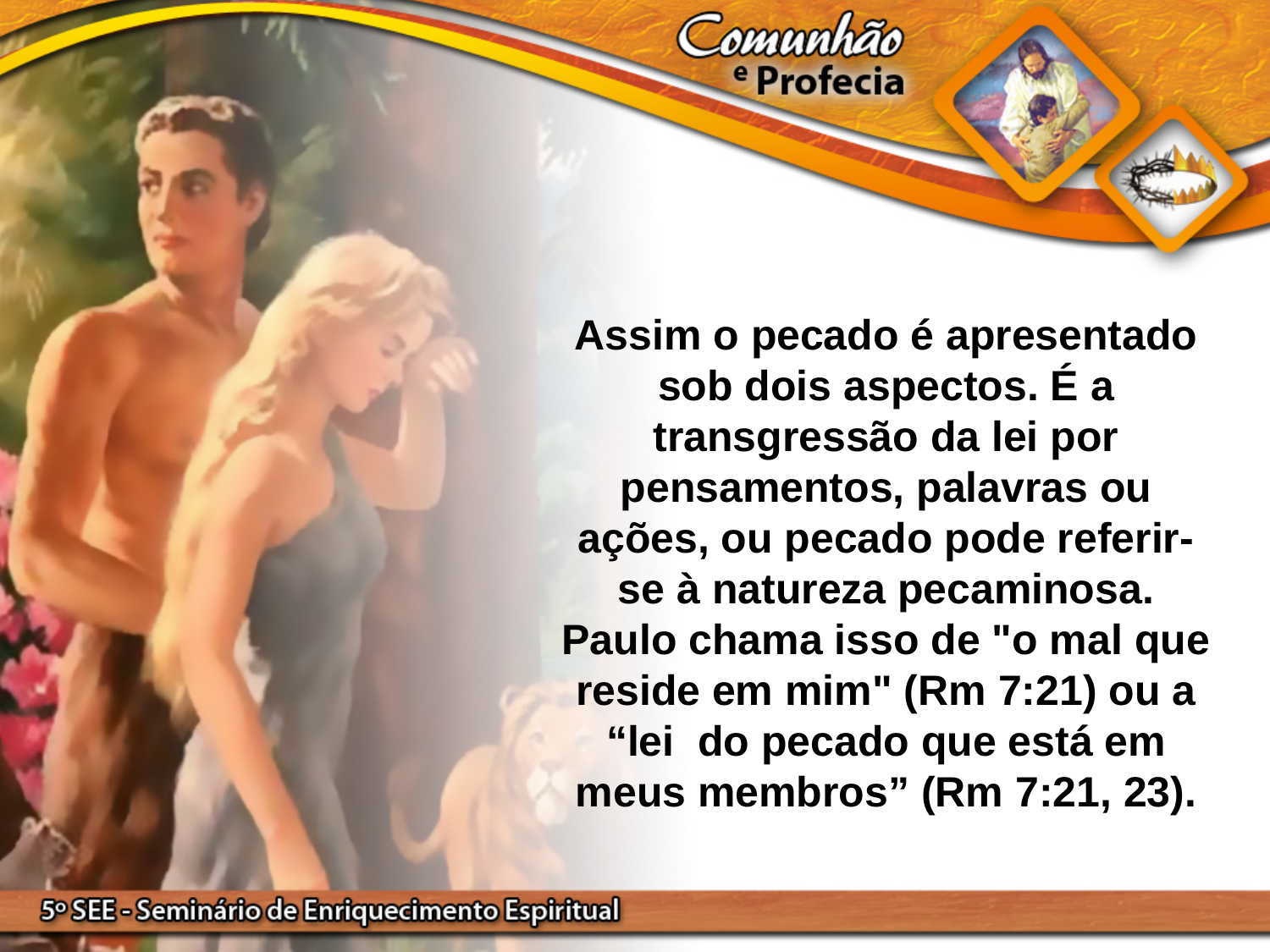

Assim o pecado é apresentado sob dois aspectos. É a transgressão da lei por pensamentos, palavras ou ações, ou pecado pode referir-se à natureza pecaminosa. Paulo chama isso de "o mal que reside em mim" (Rm 7:21) ou a “lei  do pecado que está em meus membros” (Rm 7:21, 23).